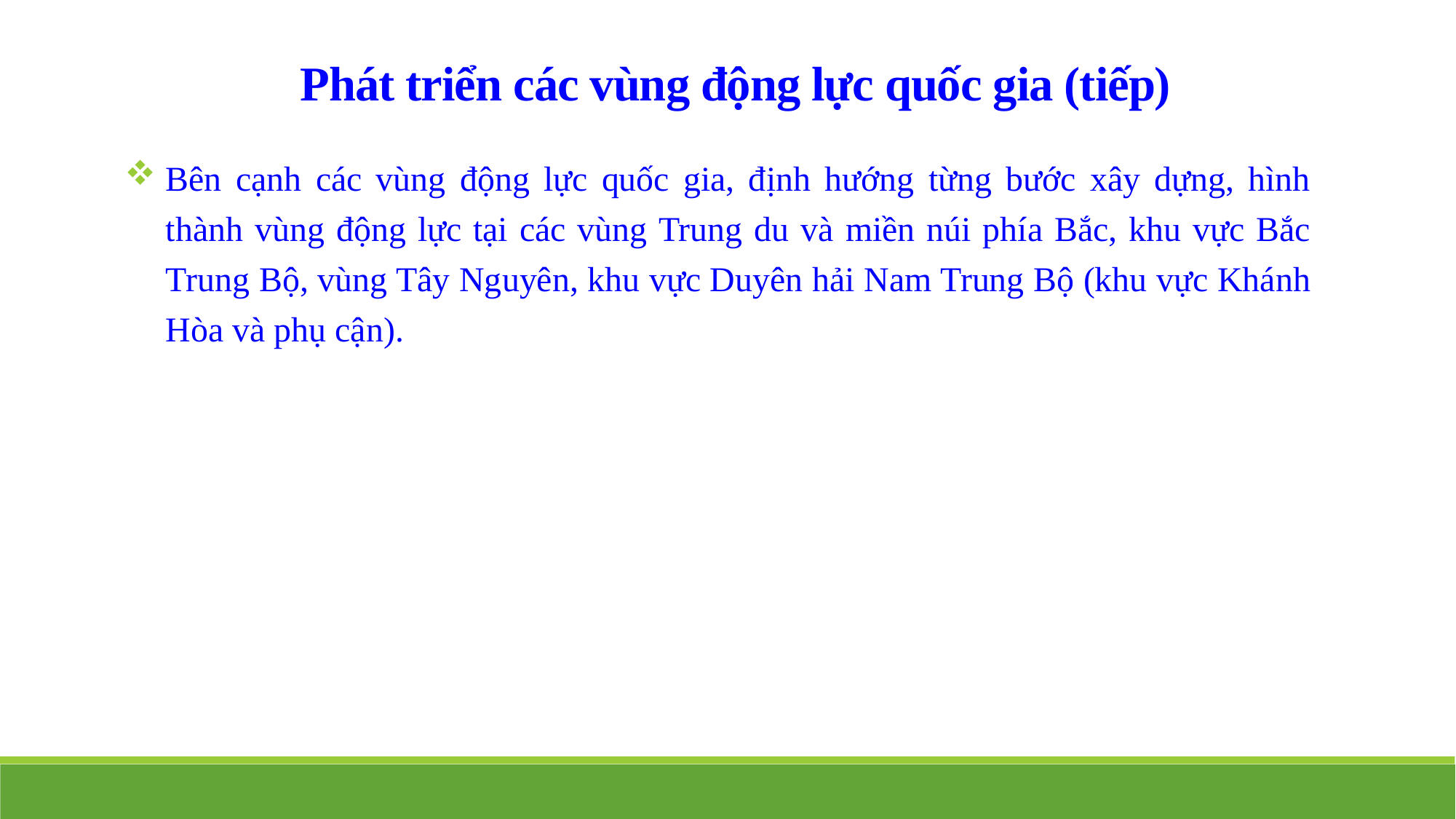

Phát triển các vùng động lực quốc gia (tiếp)
Bên cạnh các vùng động lực quốc gia, định hướng từng bước xây dựng, hình thành vùng động lực tại các vùng Trung du và miền núi phía Bắc, khu vực Bắc Trung Bộ, vùng Tây Nguyên, khu vực Duyên hải Nam Trung Bộ (khu vực Khánh Hòa và phụ cận).